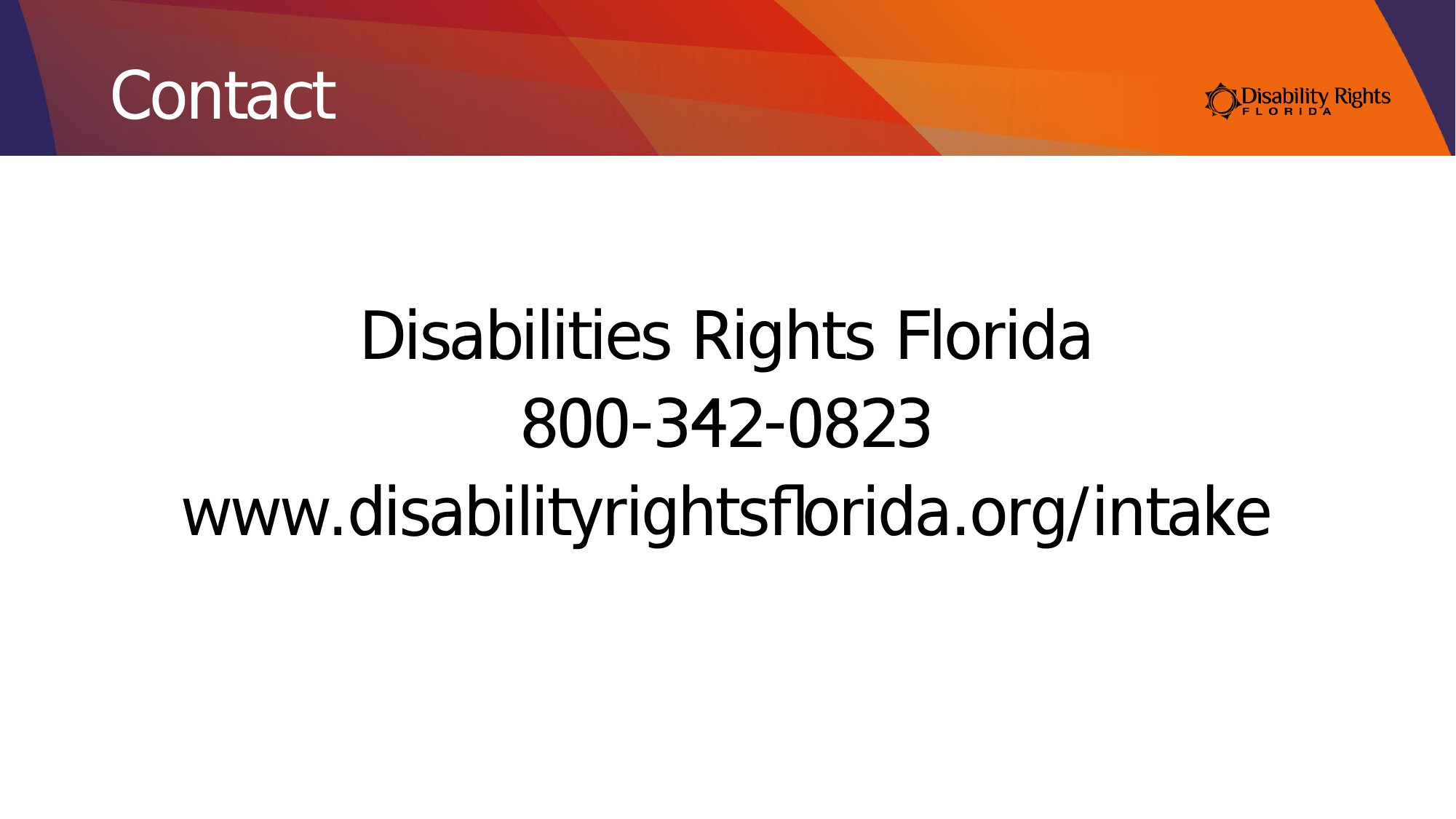

# Contact
Disabilities Rights Florida
800-342-0823
www.disabilityrightsflorida.org/intake